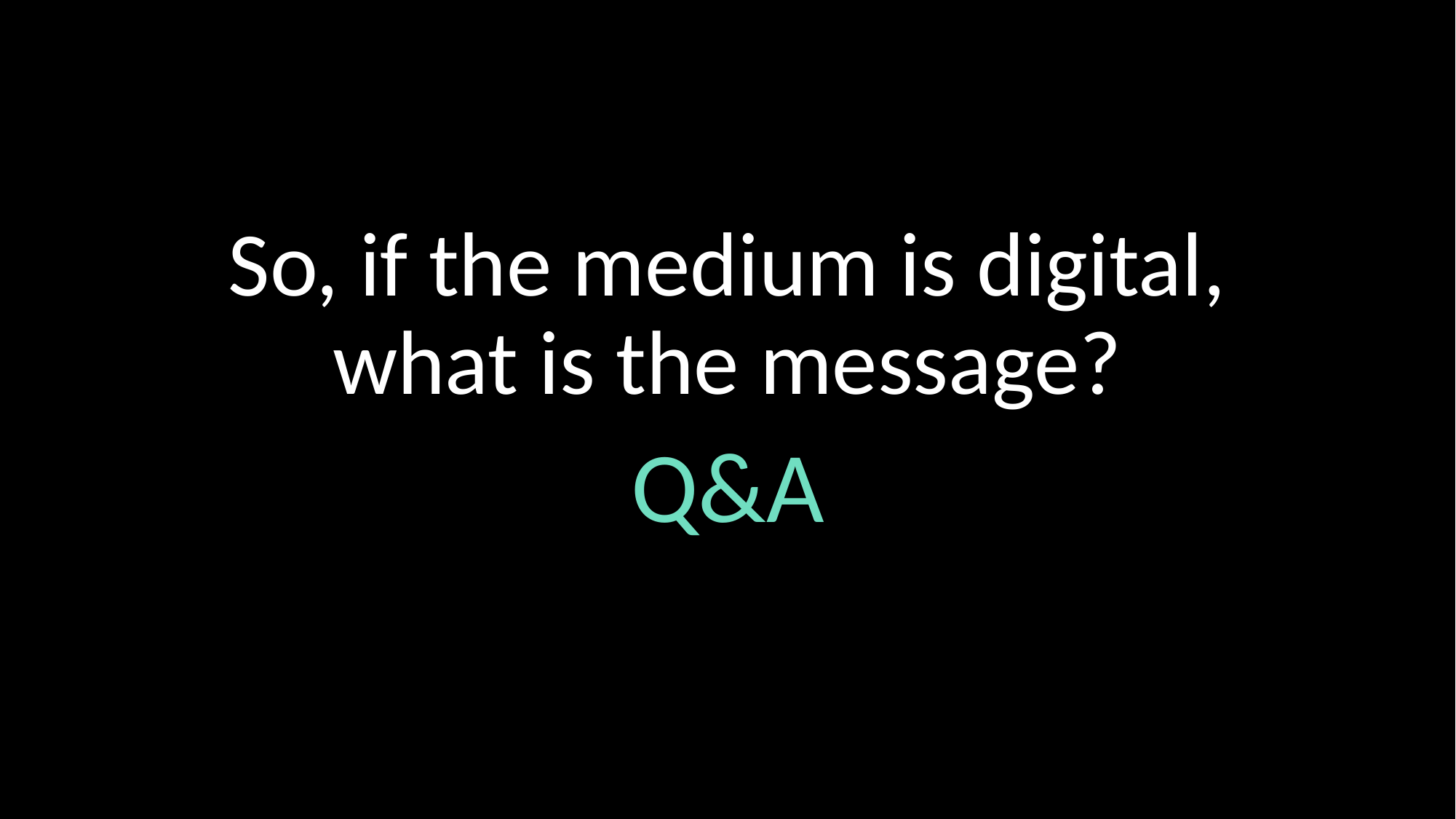

# So, if the medium is digital, what is the message?
Q&A